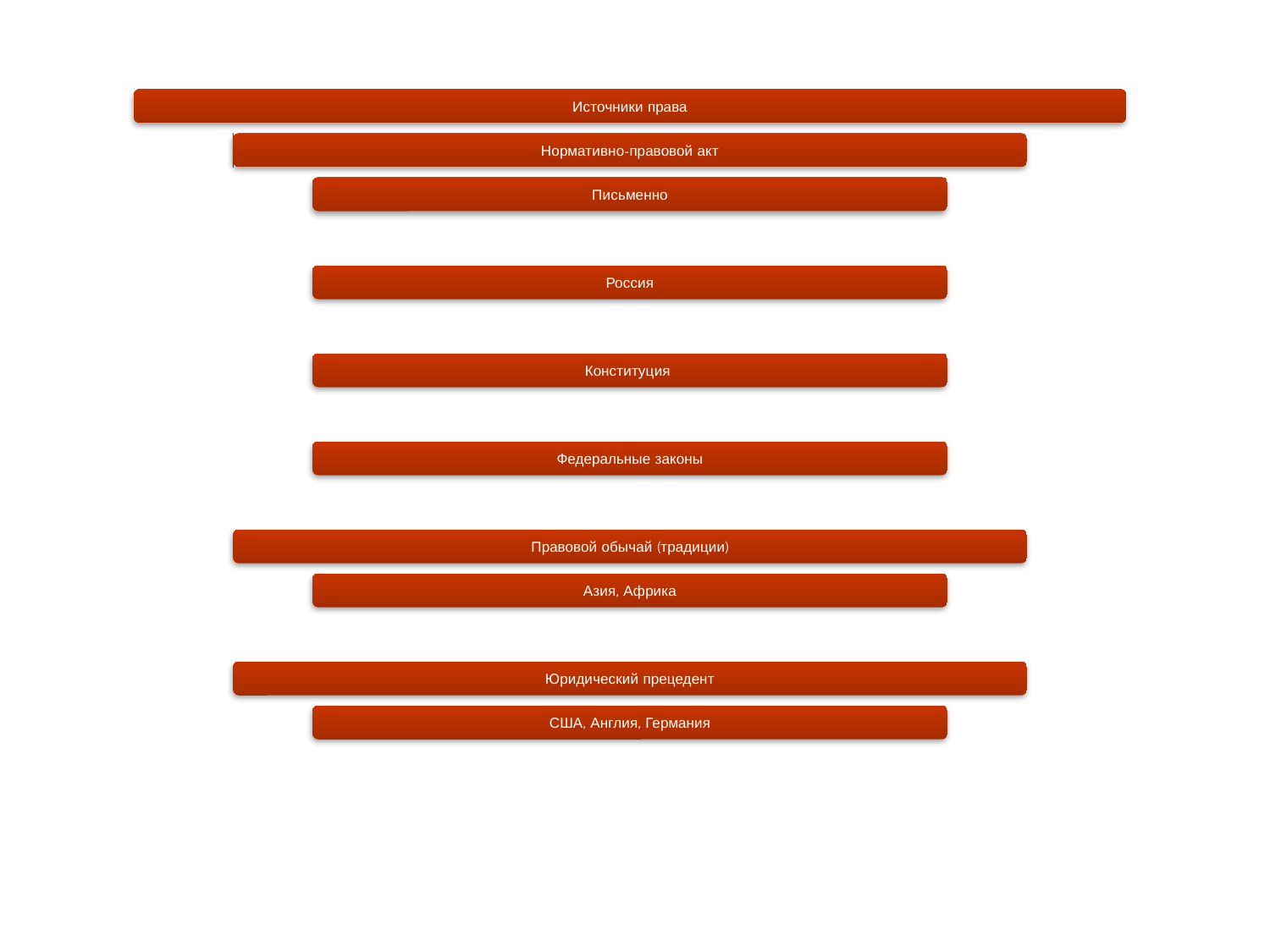

Источники права
Нормативно-правовой акт
Письменно
Правовой обычай (традиции)
Азия, Африка
США, Англия, Германия
Юридический прецедент
Россия
Конституция
Федеральные законы